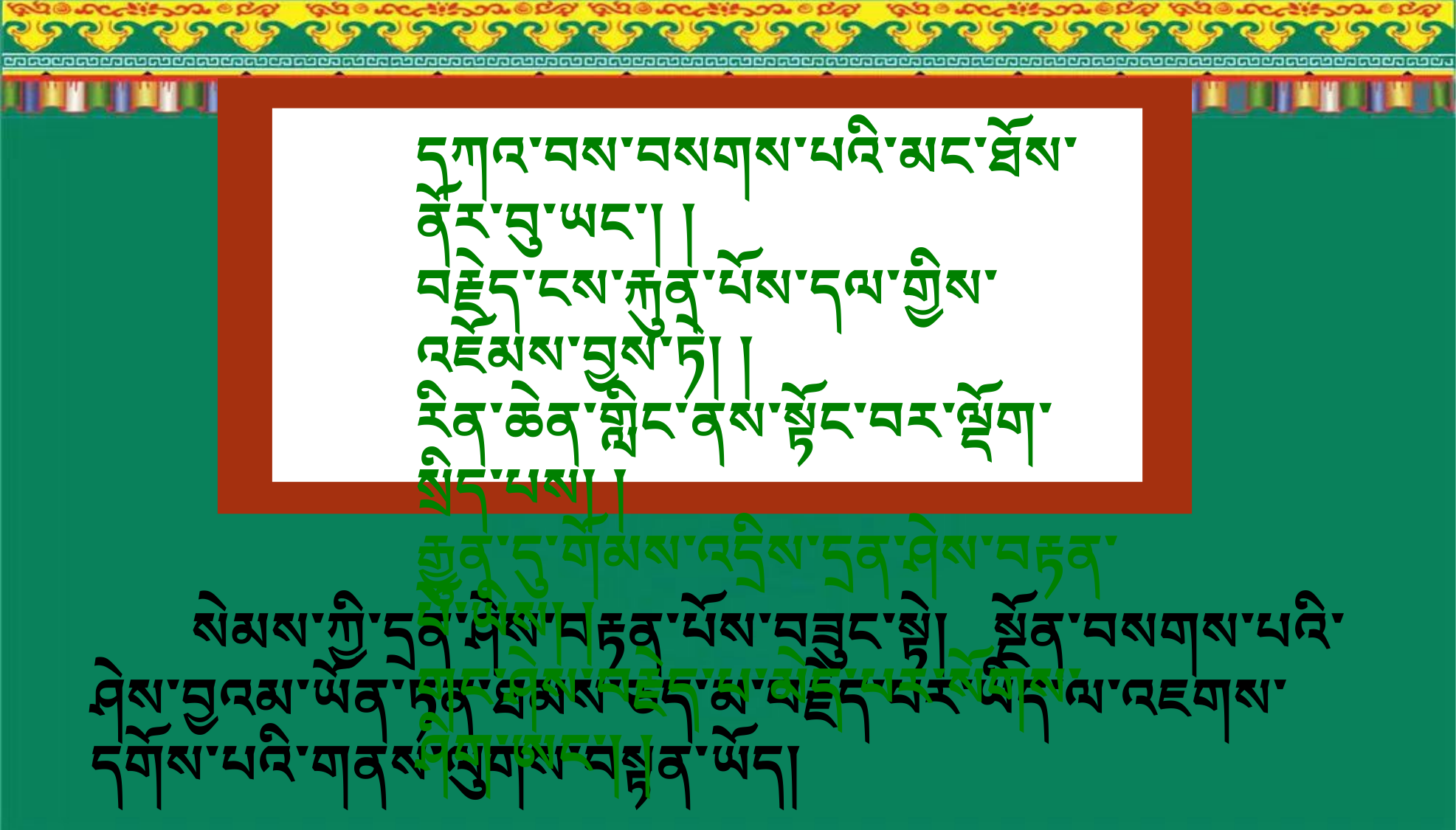

དཀའ་བས་བསགས་པའི་མང་ཐོས་ནོར་བུ་ཡང་། །
བརྗེད་ངས་རྐུན་པོས་དལ་གྱིས་འཇོམས་བྱས་ཏེ། །
རིན་ཆེན་གླིང་ནས་སྟོང་བར་ལྡོག་སྲིད་པས། །
རྒྱུན་དུ་གོམས་འདྲིས་དྲན་ཤེས་བརྟན་པོ་ཡིས། །
གང་ཤེས་བརྗེད་པ་མེད་པར་སོགས་ཤིག་ཨང་། །
         སེམས་ཀྱི་དྲན་ཤེས་བརྟན་པོས་བཟུང་སྟེ།   སྔོན་བསགས་པའི་ཤེས་བྱའམ་ཡོན་ཏན་ཐམས་ཅད་མ་བརྗེད་པར་ཡིད་ལ་འཇགས་དགོས་པའི་གནས་ལུགས་བསྟན་ཡོད།